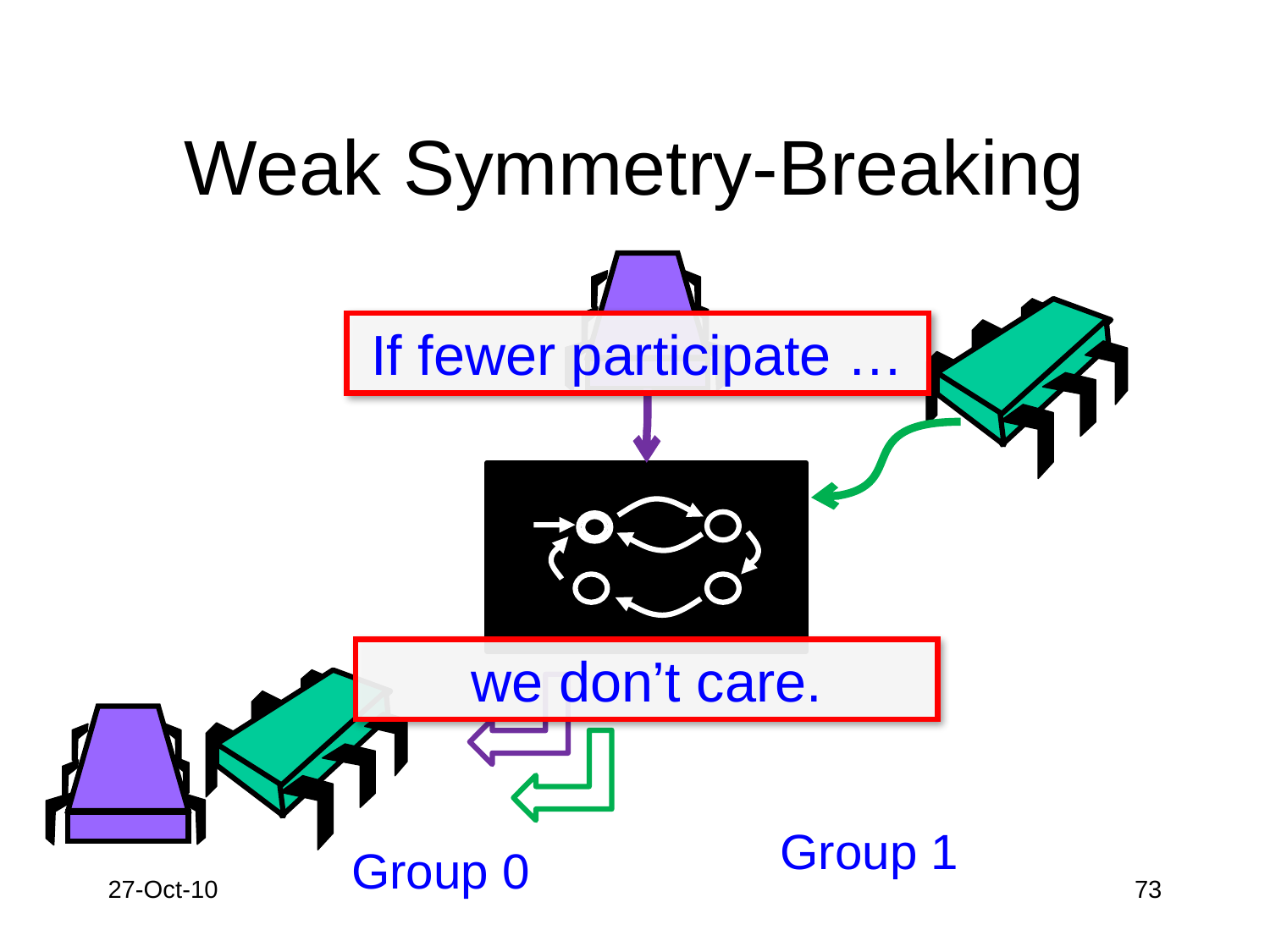

# Weak Symmetry-Breaking

If fewer participate …

we don’t care.

Group 1
Group 0
27-Oct-10
73